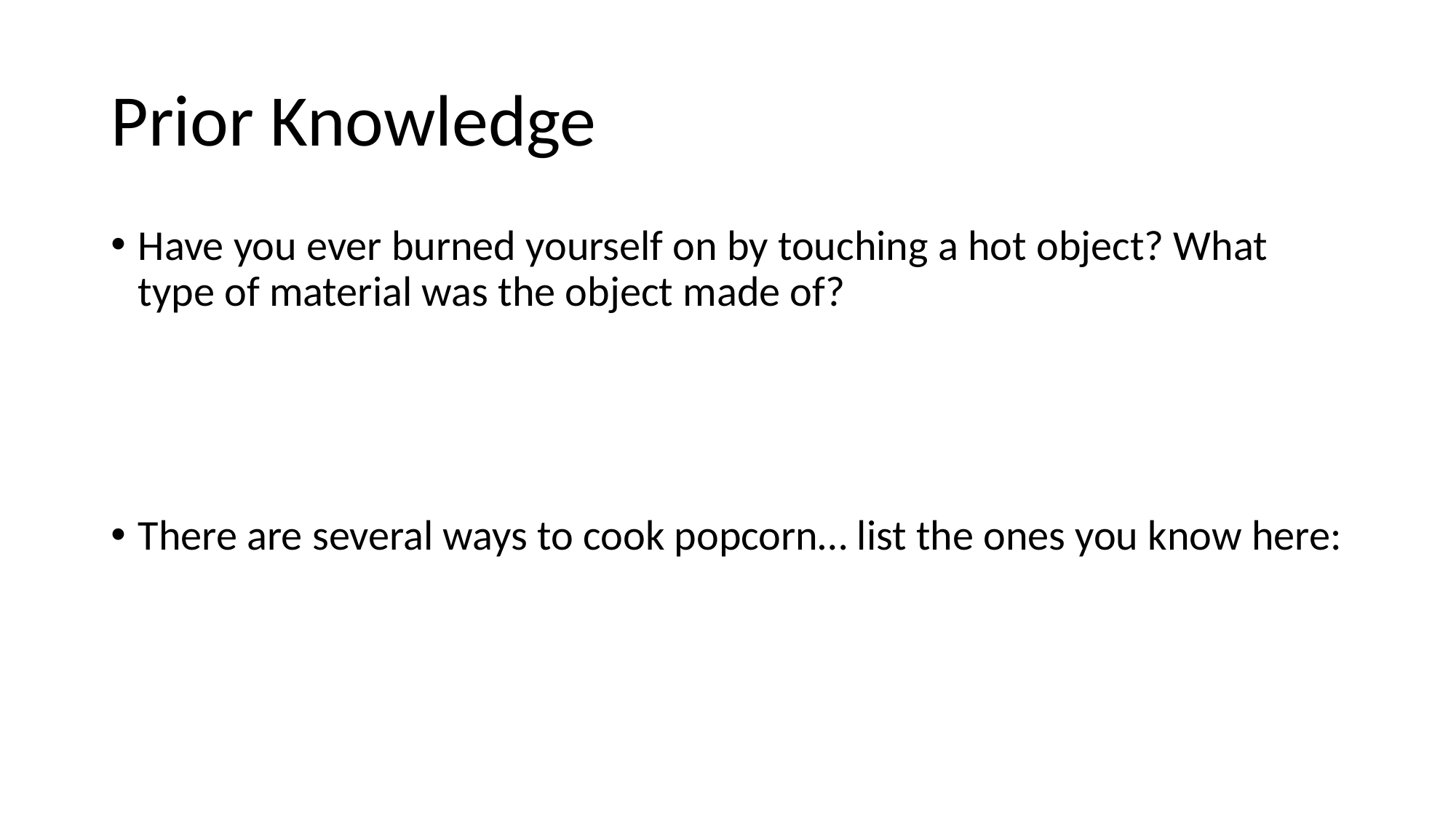

# Prior Knowledge
Have you ever burned yourself on by touching a hot object? What type of material was the object made of?

There are several ways to cook popcorn… list the ones you know here: